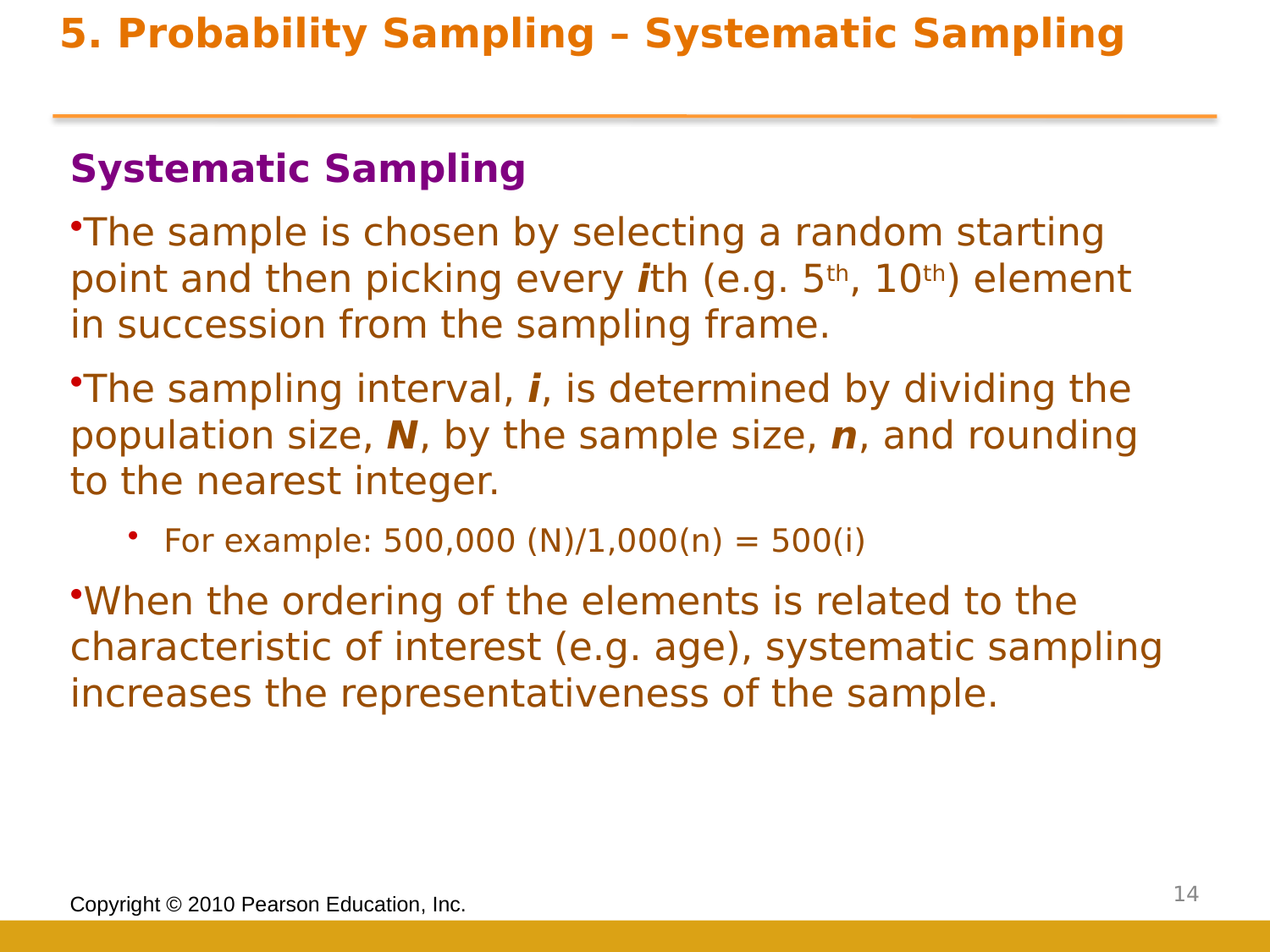

5. Probability Sampling – Systematic Sampling
Systematic Sampling
The sample is chosen by selecting a random starting point and then picking every ith (e.g. 5th, 10th) element in succession from the sampling frame.
The sampling interval, i, is determined by dividing the population size, N, by the sample size, n, and rounding to the nearest integer.
For example: 500,000 (N)/1,000(n) = 500(i)
When the ordering of the elements is related to the characteristic of interest (e.g. age), systematic sampling increases the representativeness of the sample.
14